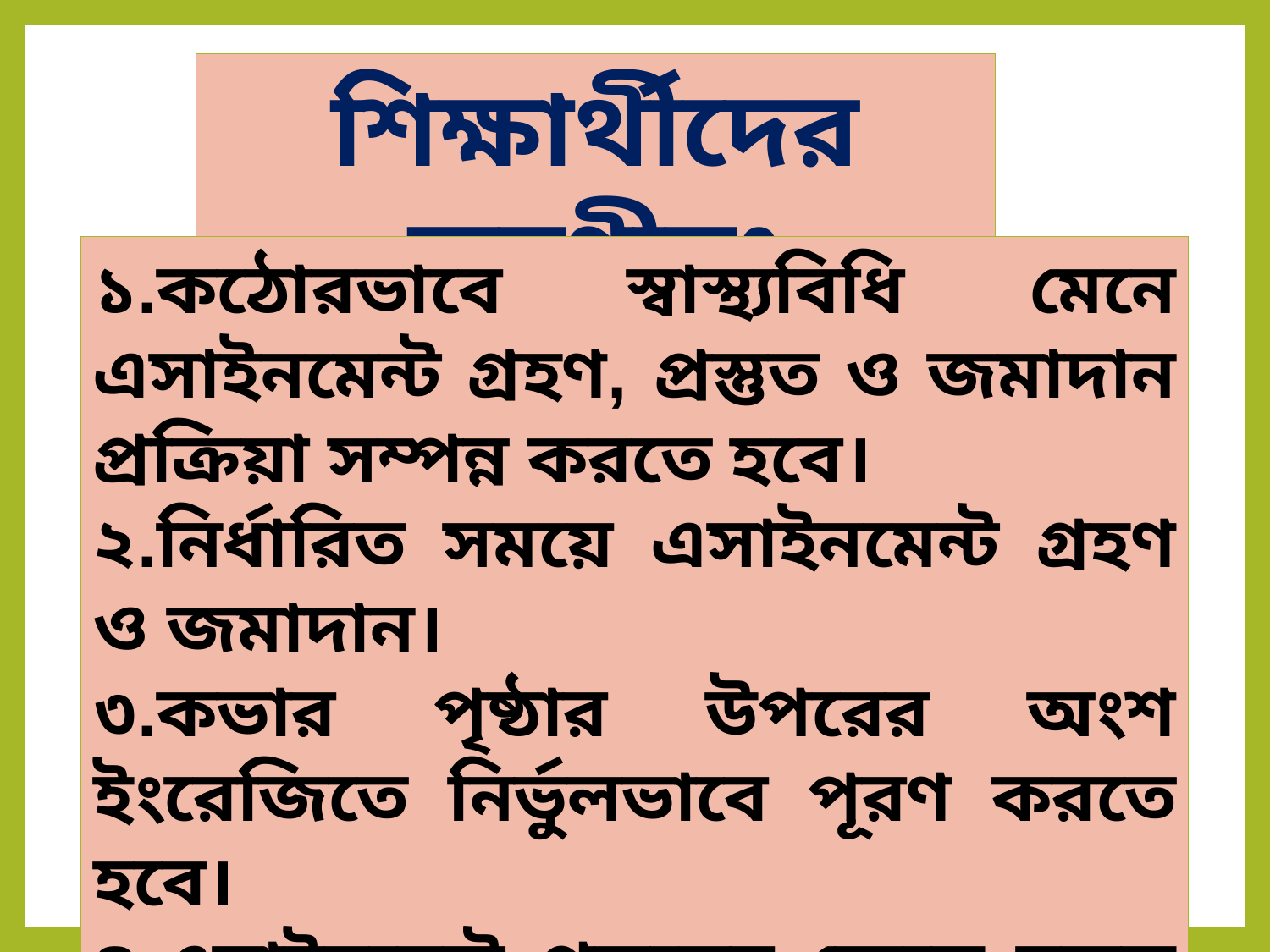

শিক্ষার্থীদের করণীয়ঃ
১.কঠোরভাবে স্বাস্থ্যবিধি মেনে এসাইনমেন্ট গ্রহণ, প্রস্তুত ও জমাদান প্রক্রিয়া সম্পন্ন করতে হবে।
২.নির্ধারিত সময়ে এসাইনমেন্ট গ্রহণ ও জমাদান।
৩.কভার পৃষ্ঠার উপরের অংশ ইংরেজিতে নির্ভুলভাবে পূরণ করতে হবে।
৪.এসাইনমেন্ট প্রস্তুতের ক্ষেত্রে নকল বা অন্য কোন অনিয়মের আশ্রয় গ্রহণ করা যাবেনা।